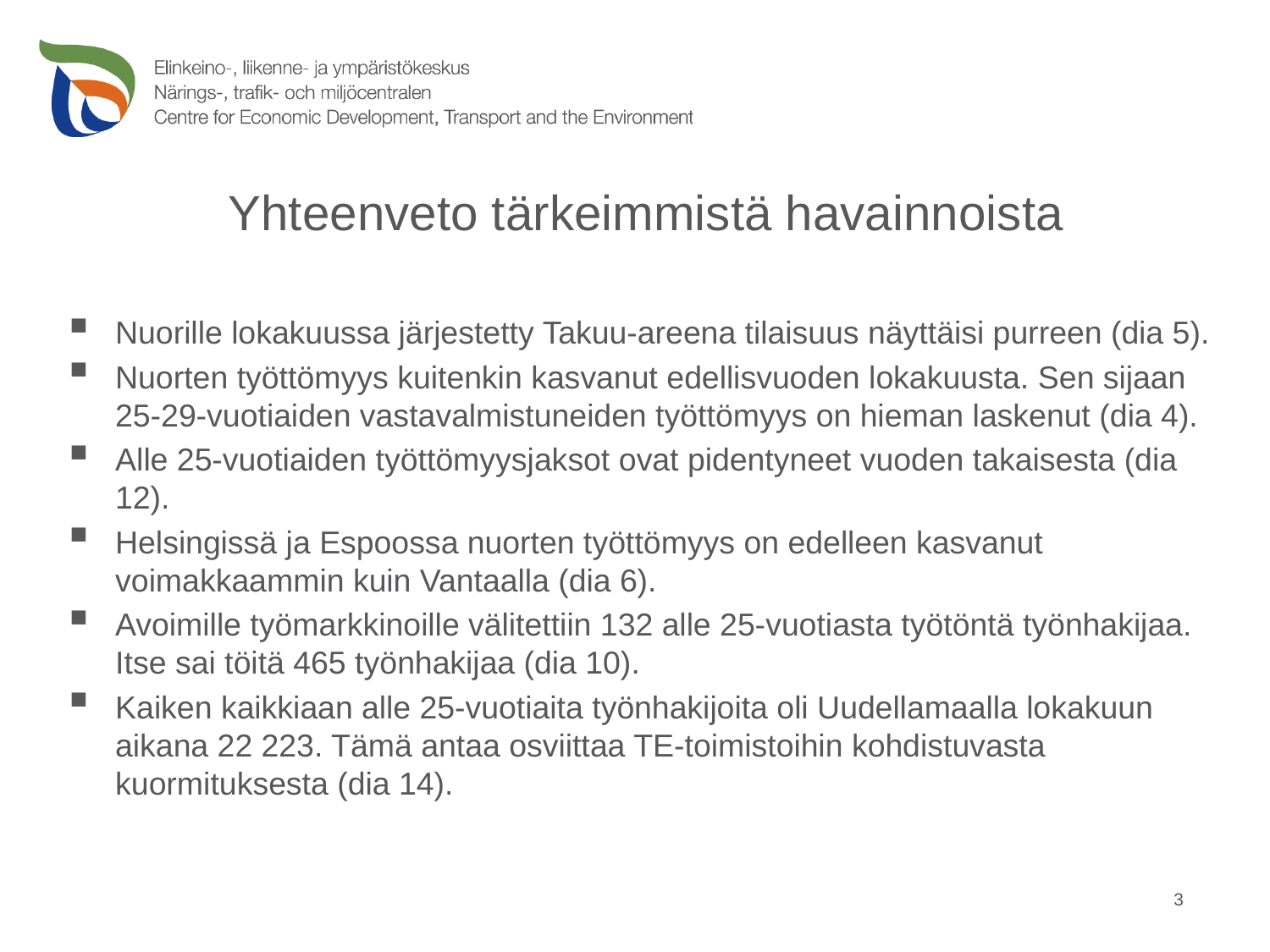

# Yhteenveto tärkeimmistä havainnoista

Nuorille lokakuussa järjestetty Takuu-areena tilaisuus näyttäisi purreen (dia 5).
Nuorten työttömyys kuitenkin kasvanut edellisvuoden lokakuusta. Sen sijaan 25-29-vuotiaiden vastavalmistuneiden työttömyys on hieman laskenut (dia 4).
Alle 25-vuotiaiden työttömyysjaksot ovat pidentyneet vuoden takaisesta (dia 12).
Helsingissä ja Espoossa nuorten työttömyys on edelleen kasvanut voimakkaammin kuin Vantaalla (dia 6).
Avoimille työmarkkinoille välitettiin 132 alle 25-vuotiasta työtöntä työnhakijaa. Itse sai töitä 465 työnhakijaa (dia 10).
Kaiken kaikkiaan alle 25-vuotiaita työnhakijoita oli Uudellamaalla lokakuun aikana 22 223. Tämä antaa osviittaa TE-toimistoihin kohdistuvasta kuormituksesta (dia 14).
3